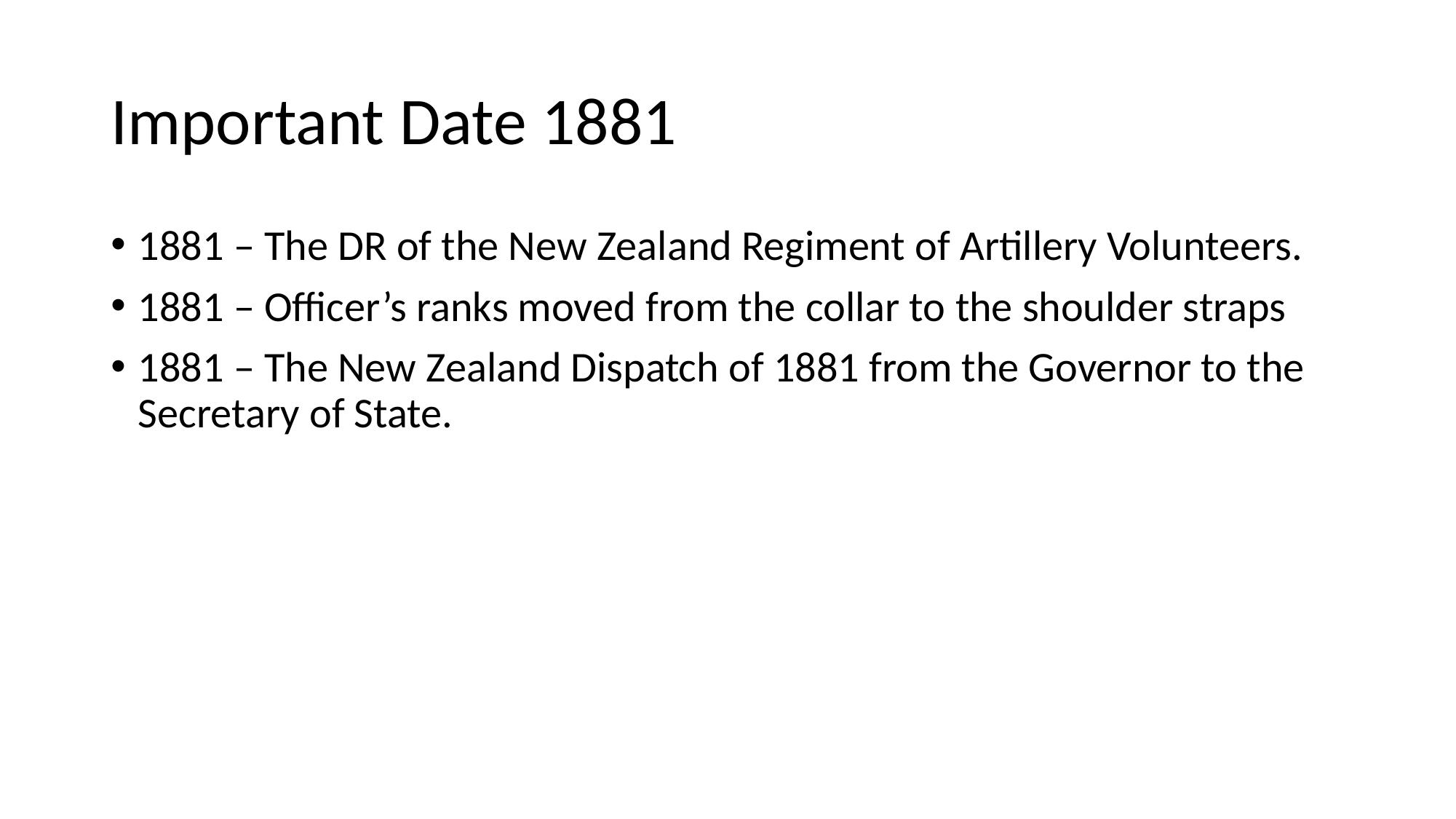

# Important Date 1881
1881 – The DR of the New Zealand Regiment of Artillery Volunteers.
1881 – Officer’s ranks moved from the collar to the shoulder straps
1881 – The New Zealand Dispatch of 1881 from the Governor to the Secretary of State.